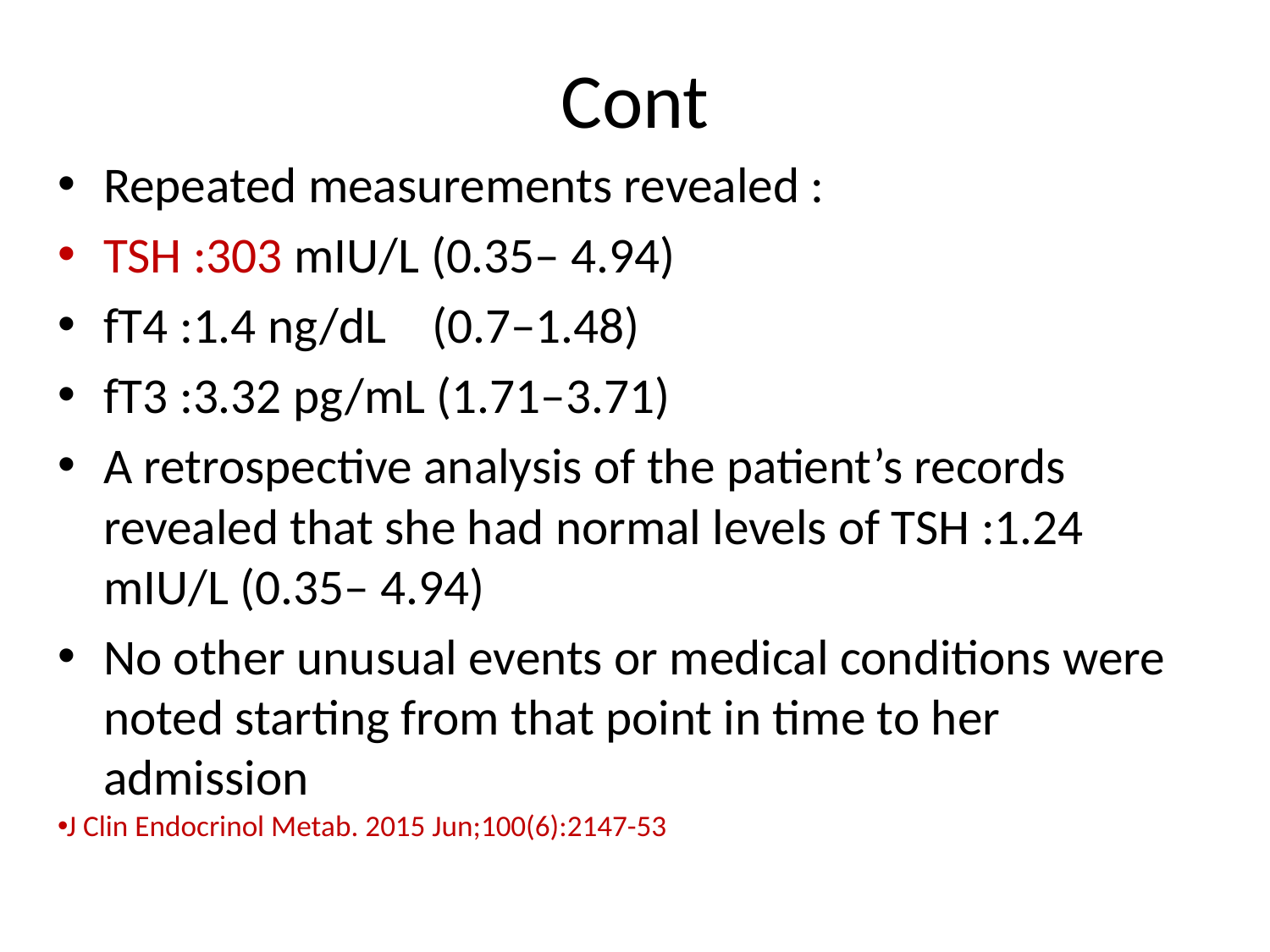

# Cont
Repeated measurements revealed :
TSH :303 mIU/L (0.35– 4.94)
fT4 :1.4 ng/dL    (0.7–1.48)
fT3 :3.32 pg/mL (1.71–3.71)
A retrospective analysis of the patient’s records revealed that she had normal levels of TSH :1.24 mIU/L (0.35– 4.94)
No other unusual events or medical conditions were noted starting from that point in time to her admission
J Clin Endocrinol Metab. 2015 Jun;100(6):2147-53